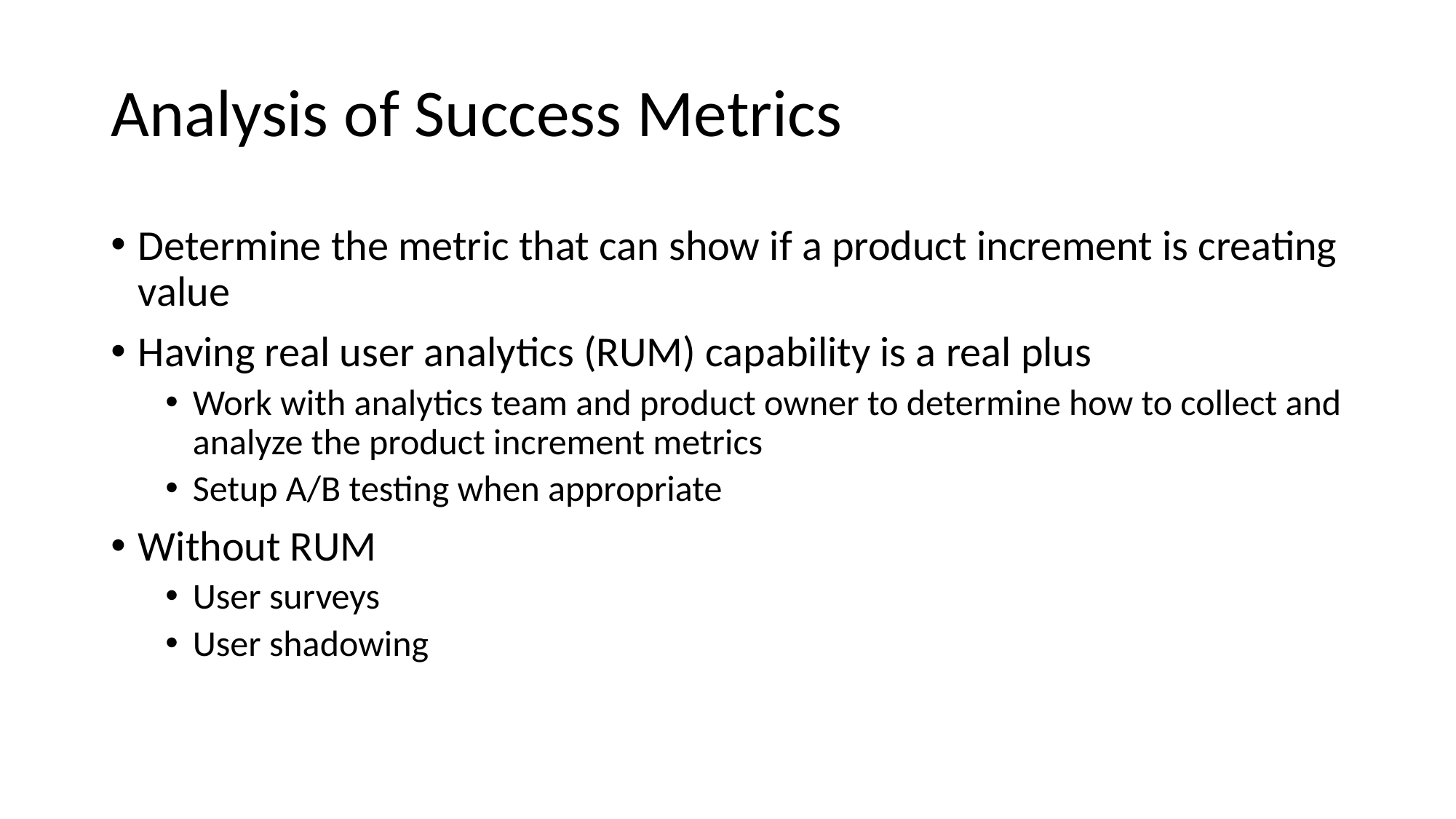

# Analysis of Success Metrics
Determine the metric that can show if a product increment is creating value
Having real user analytics (RUM) capability is a real plus
Work with analytics team and product owner to determine how to collect and analyze the product increment metrics
Setup A/B testing when appropriate
Without RUM
User surveys
User shadowing